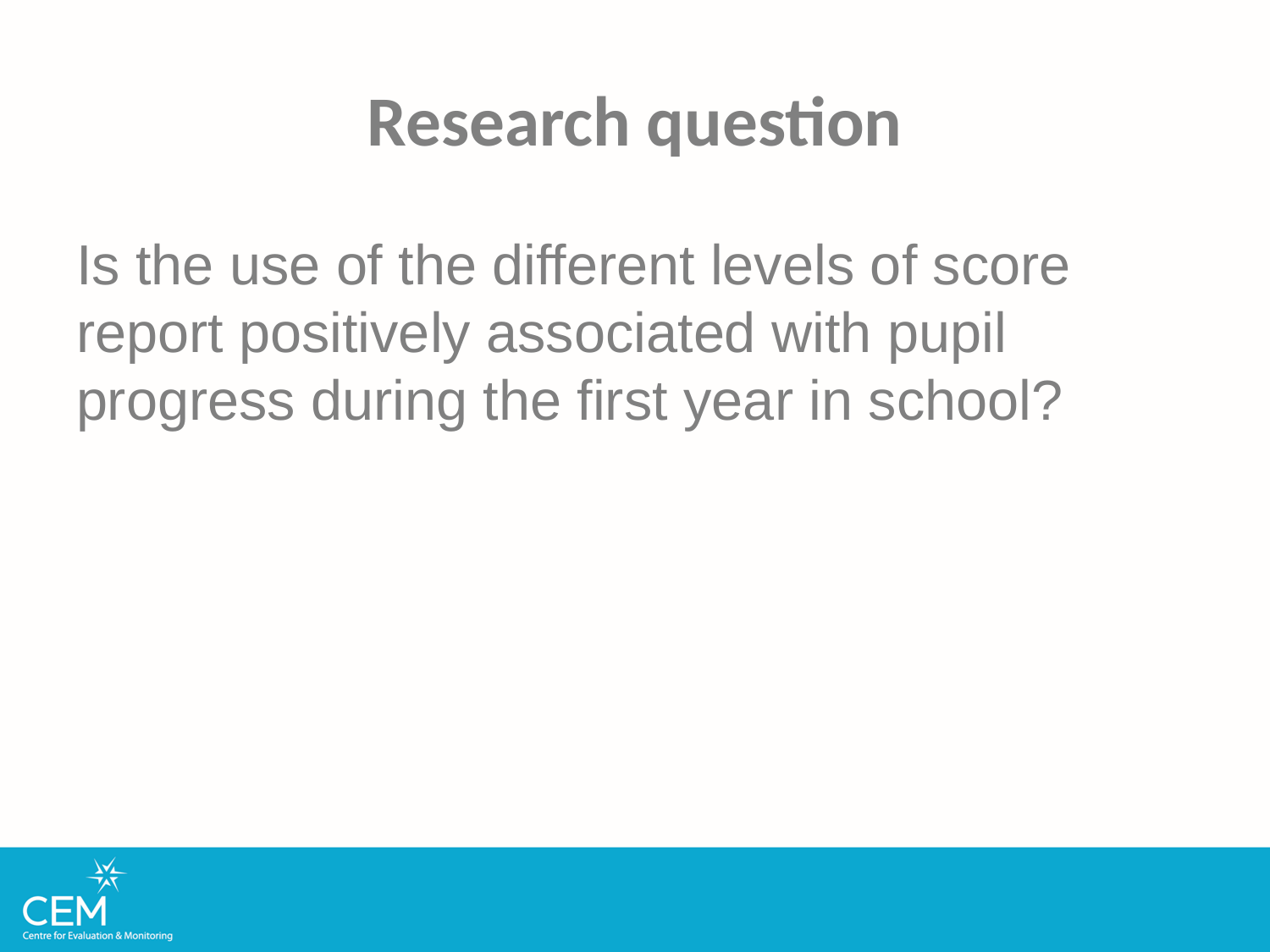

# Research question
Is the use of the different levels of score report positively associated with pupil progress during the first year in school?